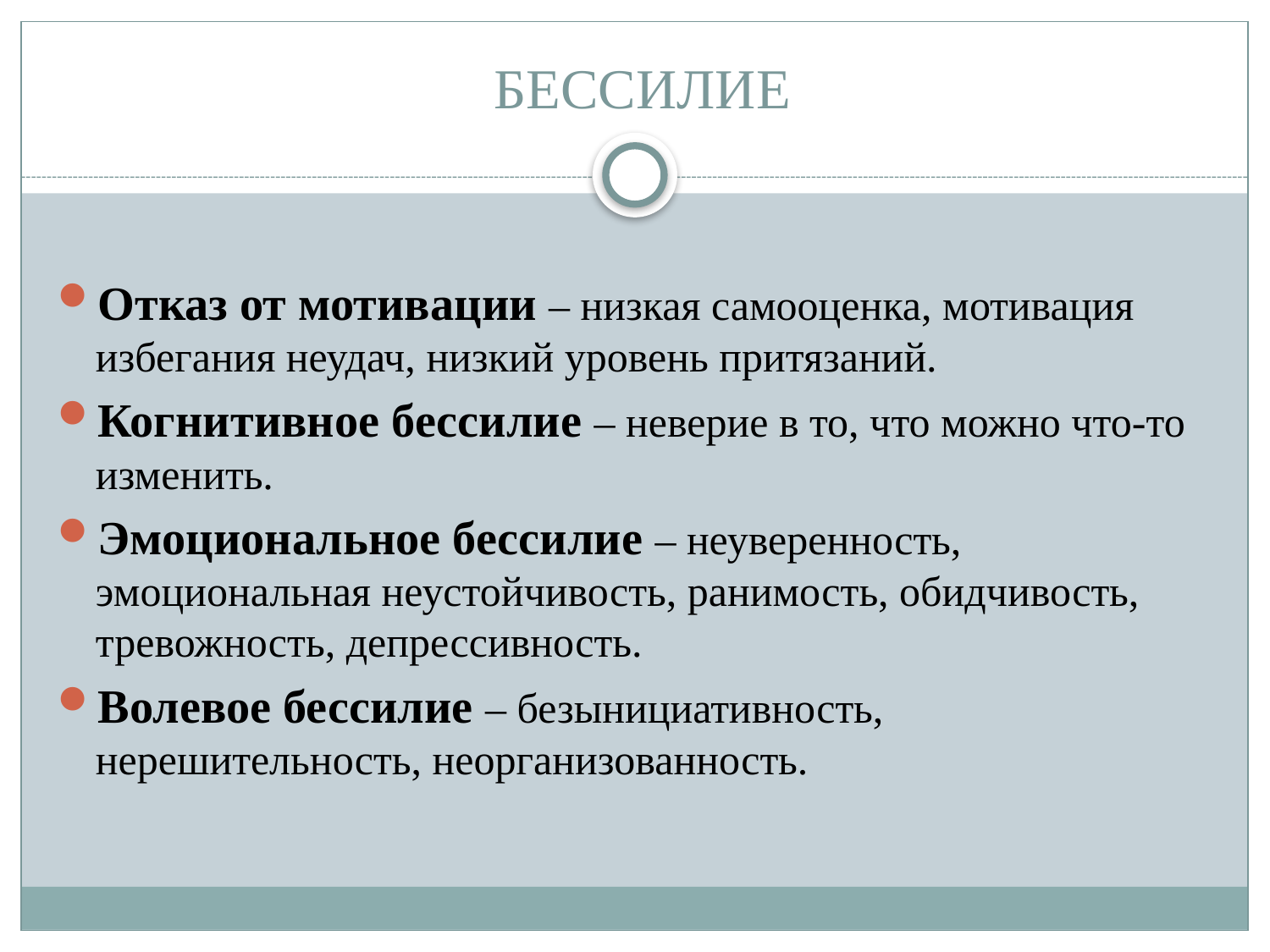

# БЕССИЛИЕ
Отказ от мотивации – низкая самооценка, мотивация избегания неудач, низкий уровень притязаний.
Когнитивное бессилие – неверие в то, что можно что-то изменить.
Эмоциональное бессилие – неуверенность, эмоциональная неустойчивость, ранимость, обидчивость, тревожность, депрессивность.
Волевое бессилие – безынициативность, нерешительность, неорганизованность.